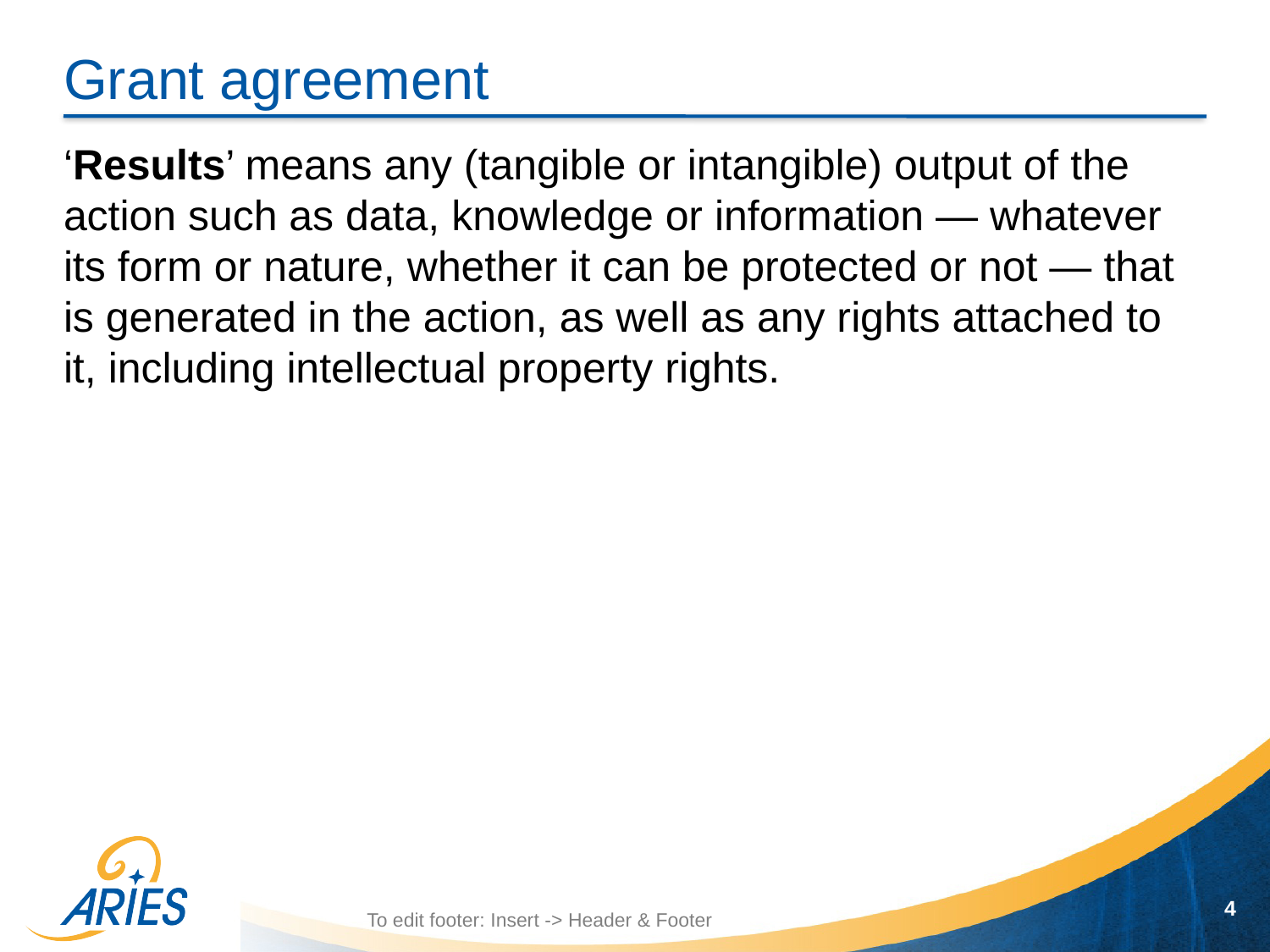

# Grant agreement
‘Results’ means any (tangible or intangible) output of the action such as data, knowledge or information — whatever its form or nature, whether it can be protected or not — that is generated in the action, as well as any rights attached to it, including intellectual property rights.

4
To edit footer: Insert -> Header & Footer